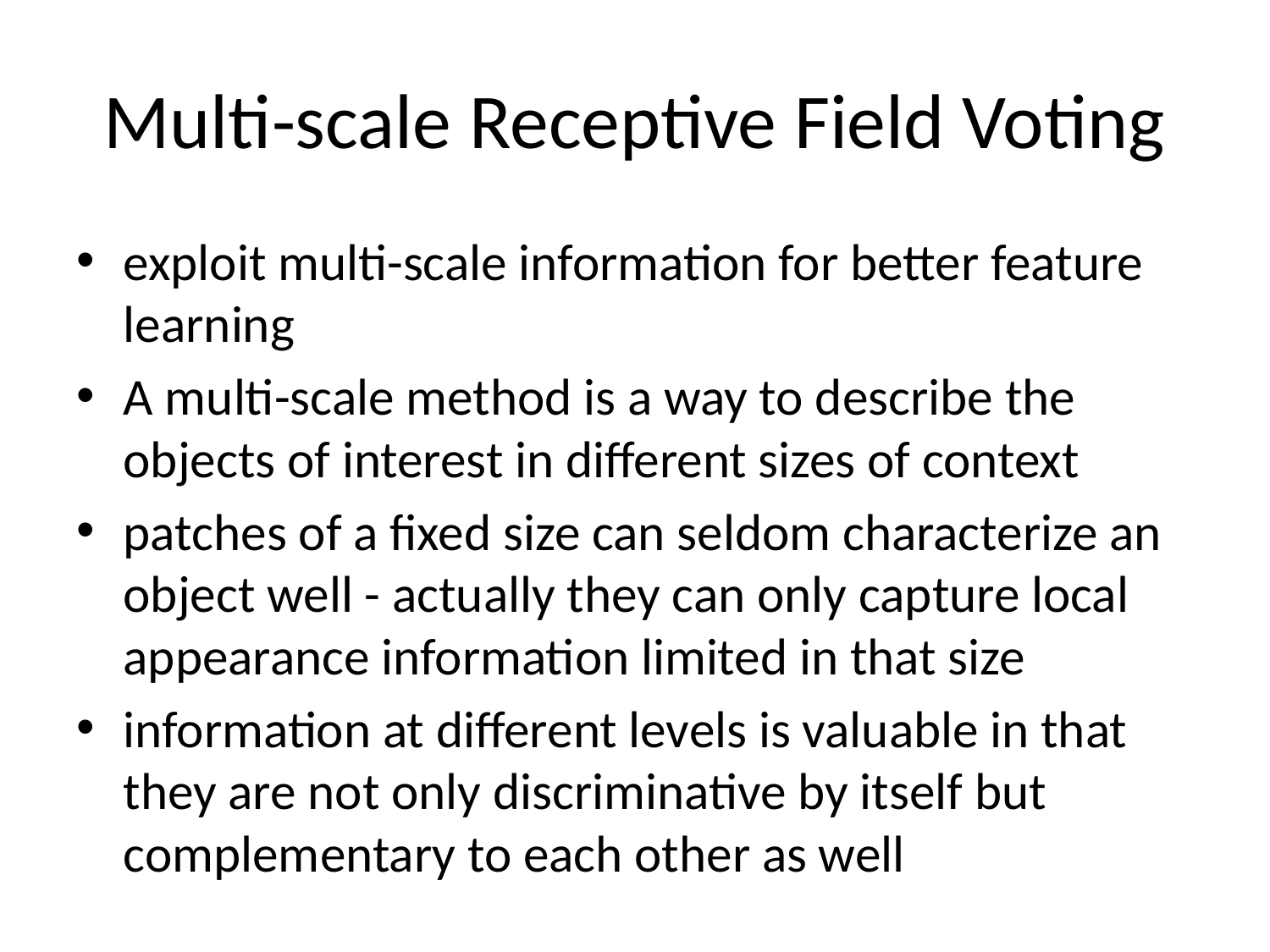

# Multi-scale Receptive Field Voting
exploit multi-scale information for better feature learning
A multi-scale method is a way to describe the objects of interest in different sizes of context
patches of a fixed size can seldom characterize an object well - actually they can only capture local appearance information limited in that size
information at different levels is valuable in that they are not only discriminative by itself but complementary to each other as well